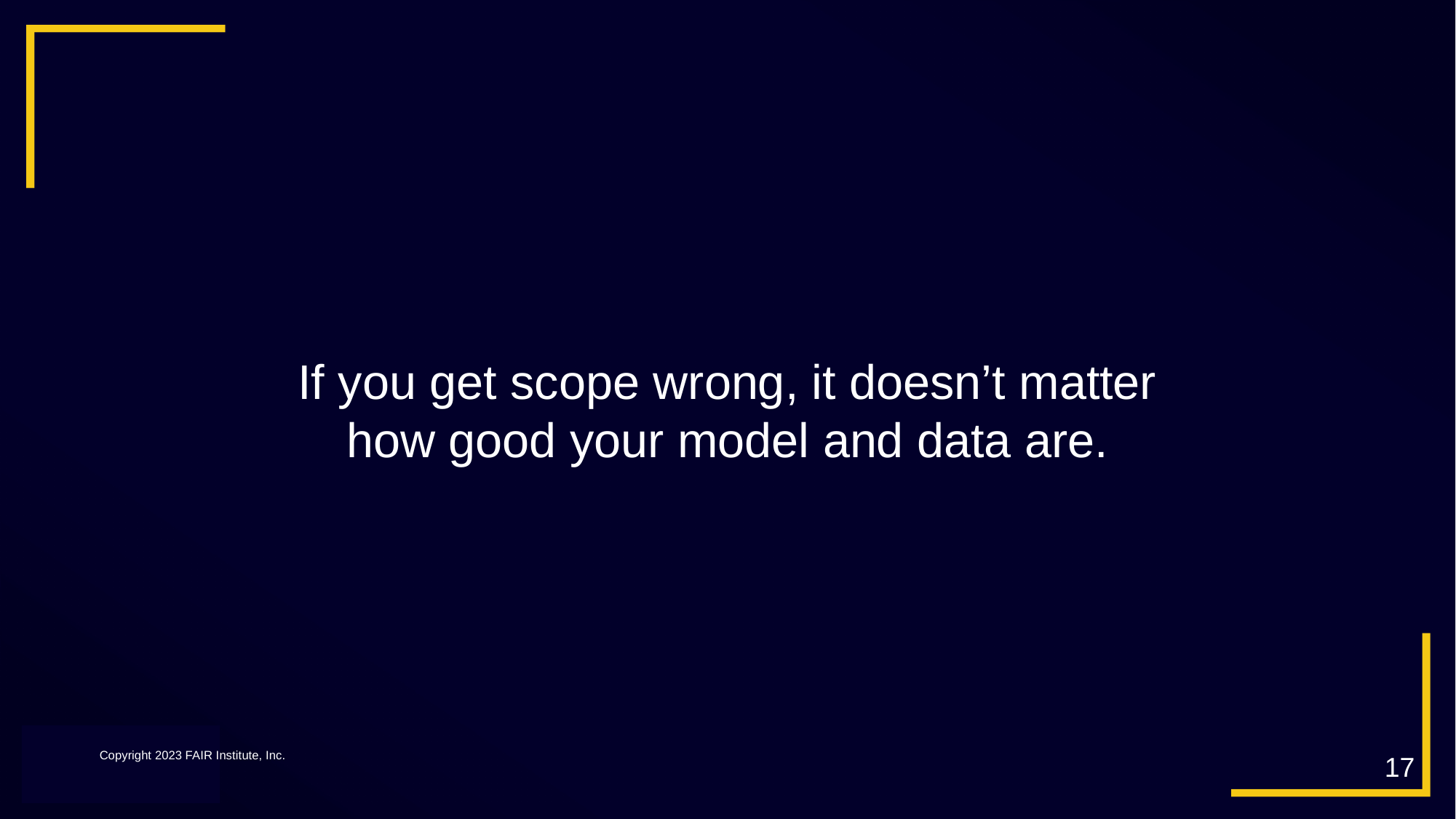

If you get scope wrong, it doesn’t matter how good your model and data are.
17